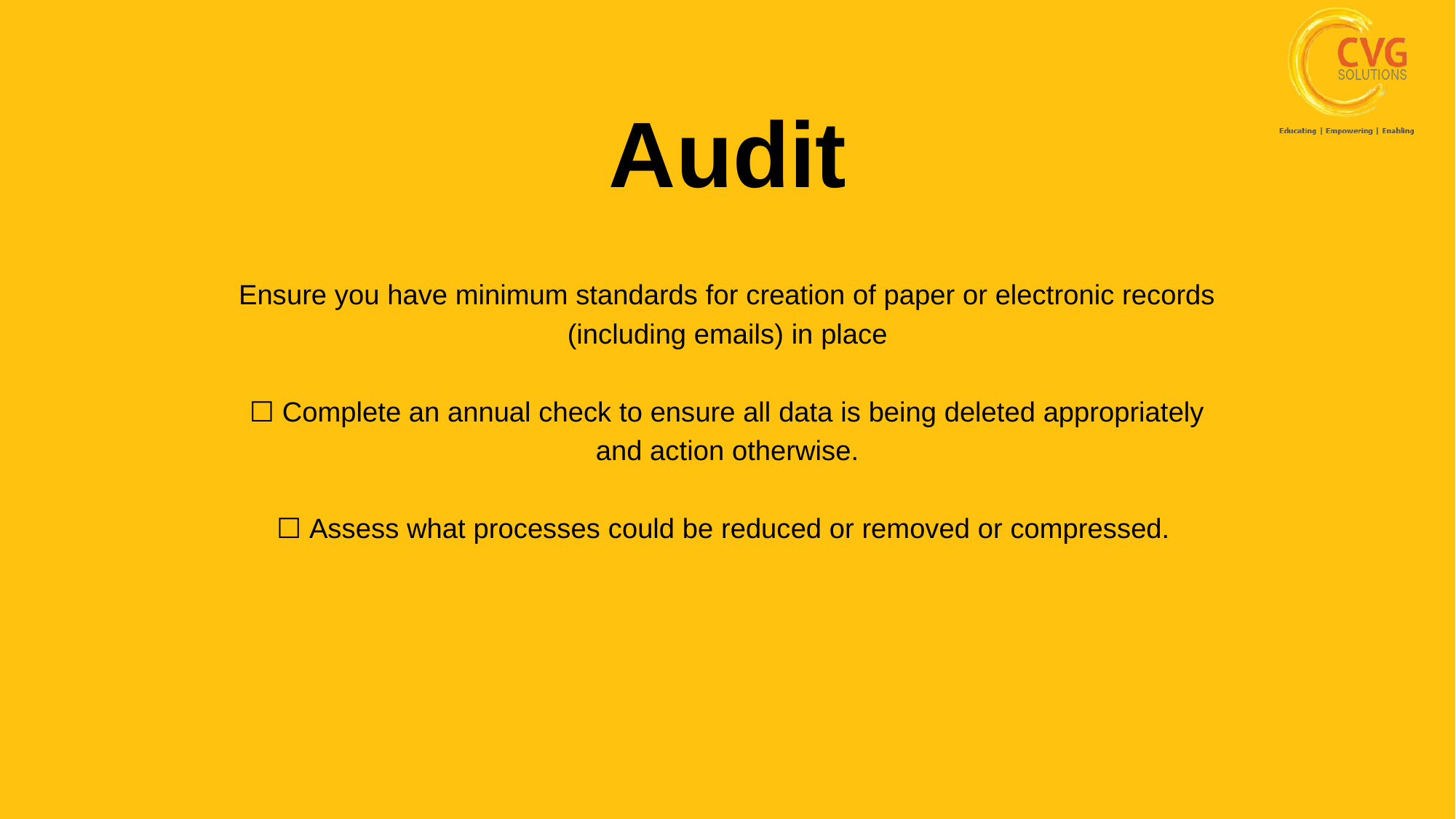

Audit
Ensure you have minimum standards for creation of paper or electronic records (including emails) in place

☐ Complete an annual check to ensure all data is being deleted appropriately and action otherwise.

☐ Assess what processes could be reduced or removed or compressed.